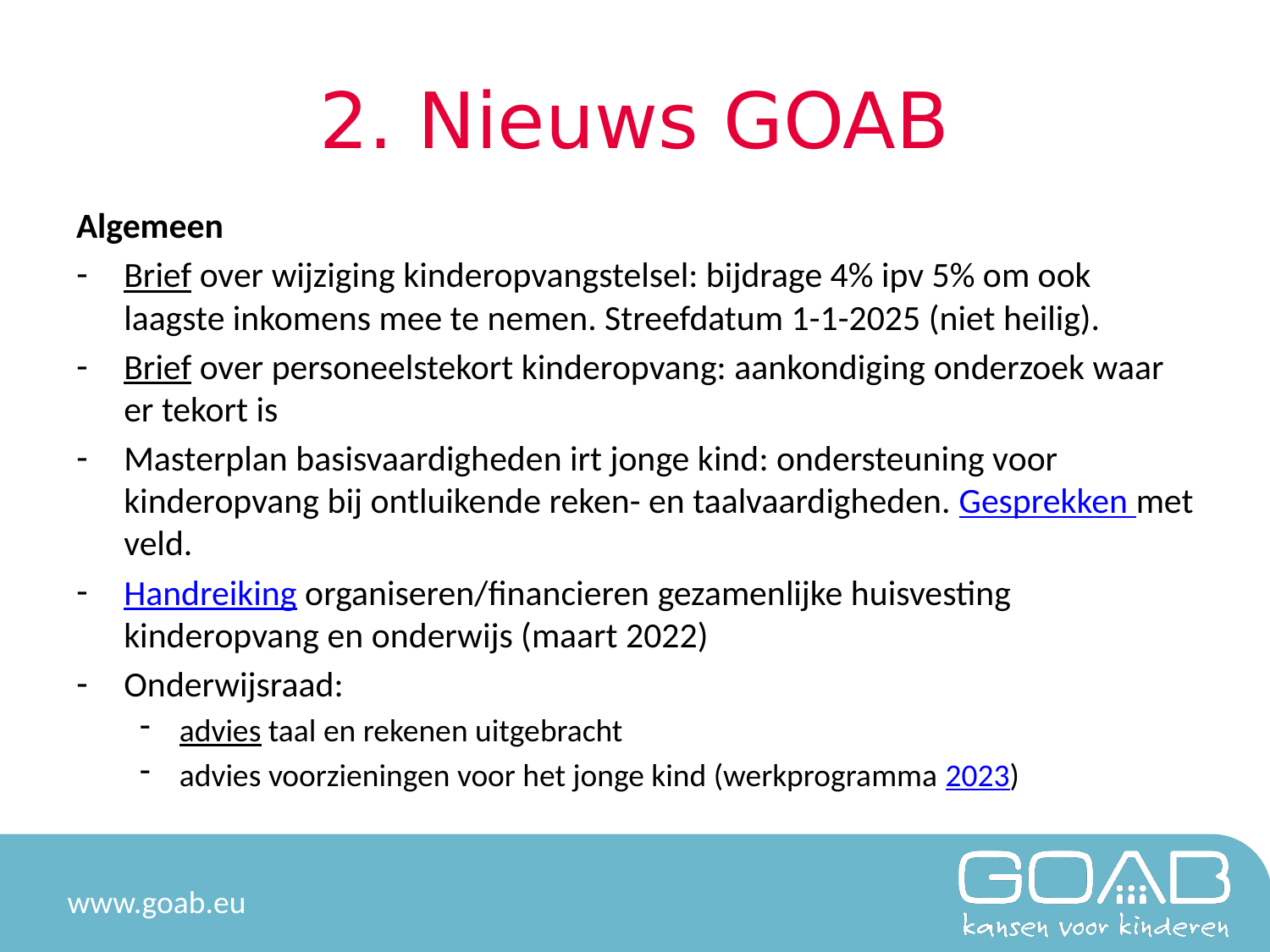

# 2. Nieuws GOAB
Algemeen
Brief over wijziging kinderopvangstelsel: bijdrage 4% ipv 5% om ook laagste inkomens mee te nemen. Streefdatum 1-1-2025 (niet heilig).
Brief over personeelstekort kinderopvang: aankondiging onderzoek waar er tekort is
Masterplan basisvaardigheden irt jonge kind: ondersteuning voor kinderopvang bij ontluikende reken- en taalvaardigheden. Gesprekken met veld.
Handreiking organiseren/financieren gezamenlijke huisvesting kinderopvang en onderwijs (maart 2022)
Onderwijsraad:
advies taal en rekenen uitgebracht
advies voorzieningen voor het jonge kind (werkprogramma 2023)